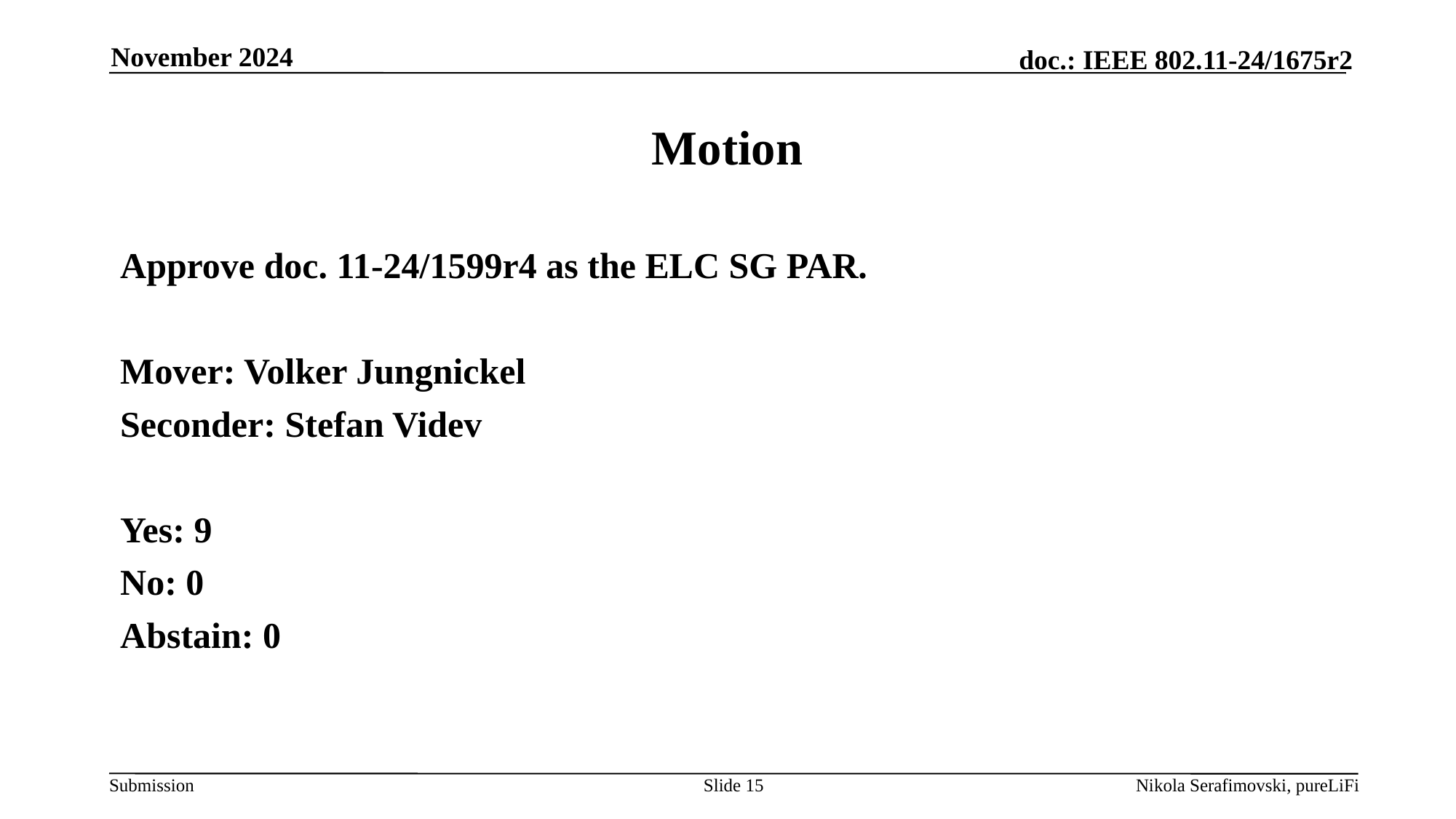

November 2024
# Motion
Approve doc. 11-24/1599r4 as the ELC SG PAR.

Mover: Volker Jungnickel
Seconder: Stefan Videv

Yes: 9
No: 0
Abstain: 0
Slide 15
Nikola Serafimovski, pureLiFi